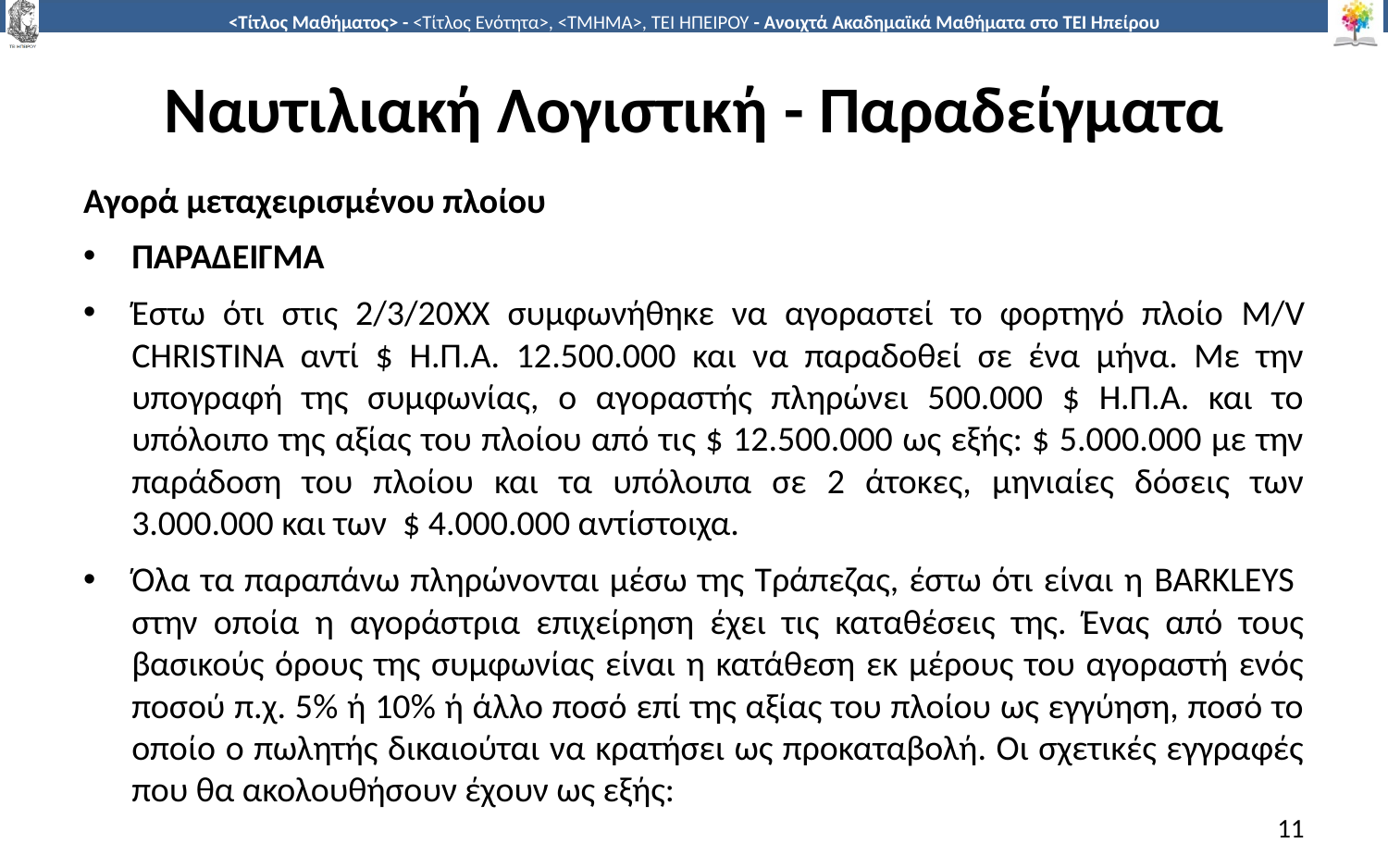

# Ναυτιλιακή Λογιστική - Παραδείγματα
Αγορά μεταχειρισμένου πλοίου
ΠΑΡΑΔΕΙΓΜΑ
Έστω ότι στις 2/3/20XX συμφωνήθηκε να αγοραστεί το φορτηγό πλοίο M/V CHRISTINA αντί $ Η.Π.Α. 12.500.000 και να παραδοθεί σε ένα μήνα. Με την υπογραφή της συμφωνίας, ο αγοραστής πληρώνει 500.000 $ Η.Π.Α. και το υπόλοιπο της αξίας του πλοίου από τις $ 12.500.000 ως εξής: $ 5.000.000 με την παράδοση του πλοίου και τα υπόλοιπα σε 2 άτοκες, μηνιαίες δόσεις των 3.000.000 και των  $ 4.000.000 αντίστοιχα.
Όλα τα παραπάνω πληρώνονται μέσω της Τράπεζας, έστω ότι είναι η BARKLEYS  στην οποία η αγοράστρια επιχείρηση έχει τις καταθέσεις της. Ένας από τους βασικούς όρους της συμφωνίας είναι η κατάθεση εκ μέρους του αγοραστή ενός ποσού π.χ. 5% ή 10% ή άλλο ποσό επί της αξίας του πλοίου ως εγγύηση, ποσό το οποίο ο πωλητής δικαιούται να κρατήσει ως προκαταβολή. Οι σχετικές εγγραφές που θα ακολουθήσουν έχουν ως εξής:

11